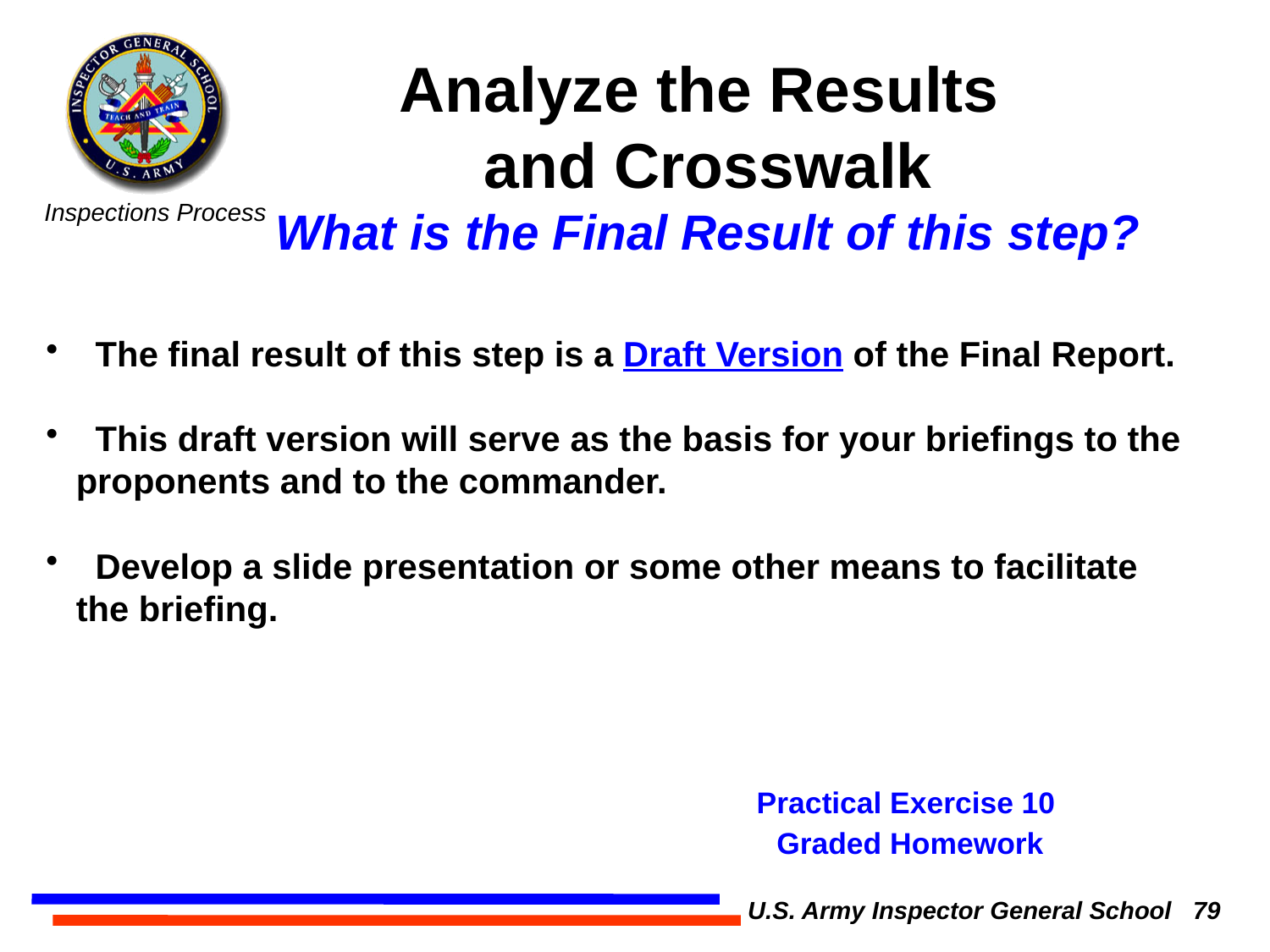

Analyze the Results
and Crosswalk
What is the Final Result of this step?
  The final result of this step is a Draft Version of the Final Report.

  This draft version will serve as the basis for your briefings to the proponents and to the commander.

  Develop a slide presentation or some other means to facilitate the briefing.

Practical Exercise 10
Graded Homework
U.S. Army Inspector General School   79